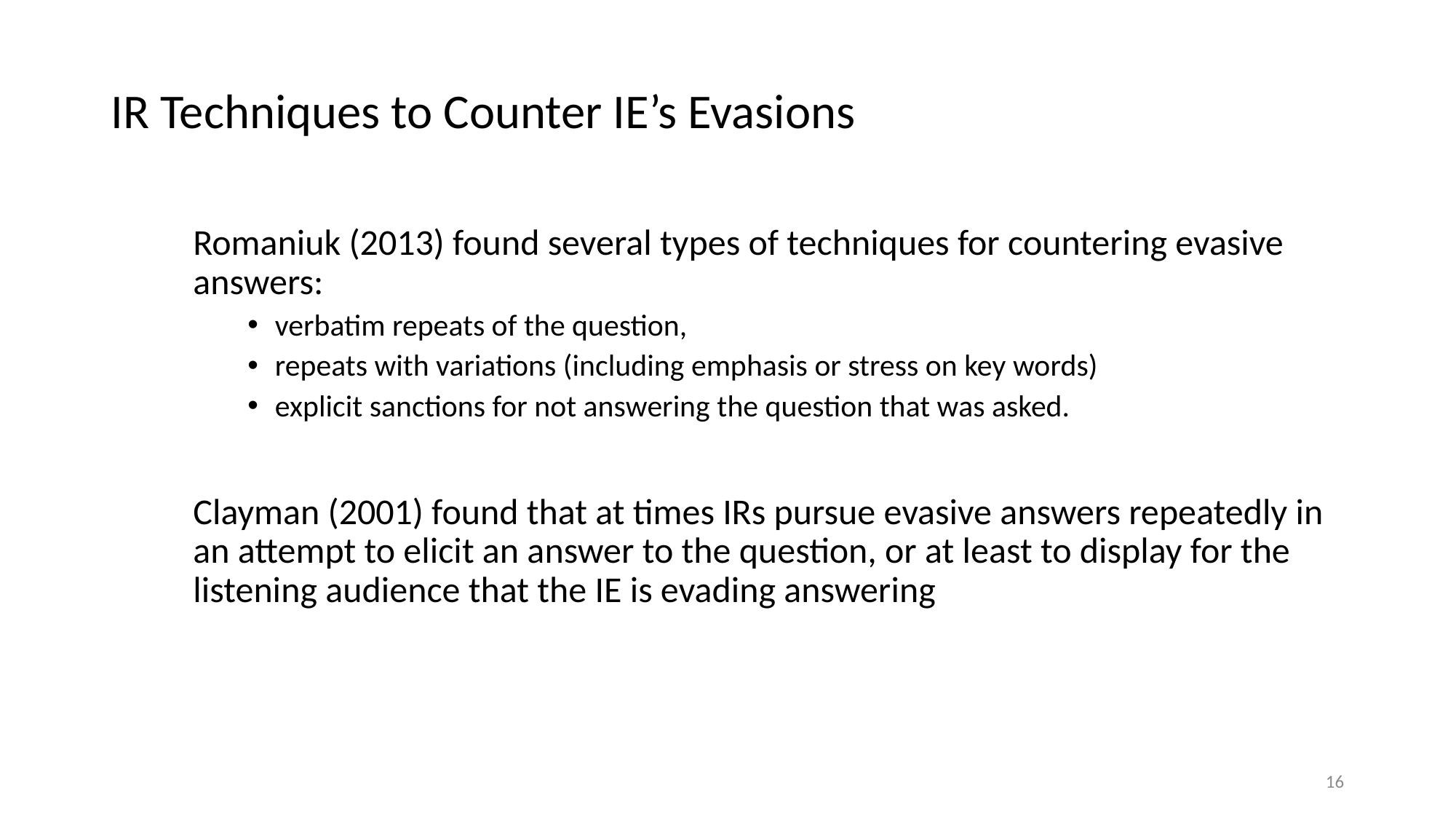

# IR Techniques to Counter IE’s Evasions
Romaniuk (2013) found several types of techniques for countering evasive answers:
verbatim repeats of the question,
repeats with variations (including emphasis or stress on key words)
explicit sanctions for not answering the question that was asked.

Clayman (2001) found that at times IRs pursue evasive answers repeatedly in an attempt to elicit an answer to the question, or at least to display for the listening audience that the IE is evading answering

16